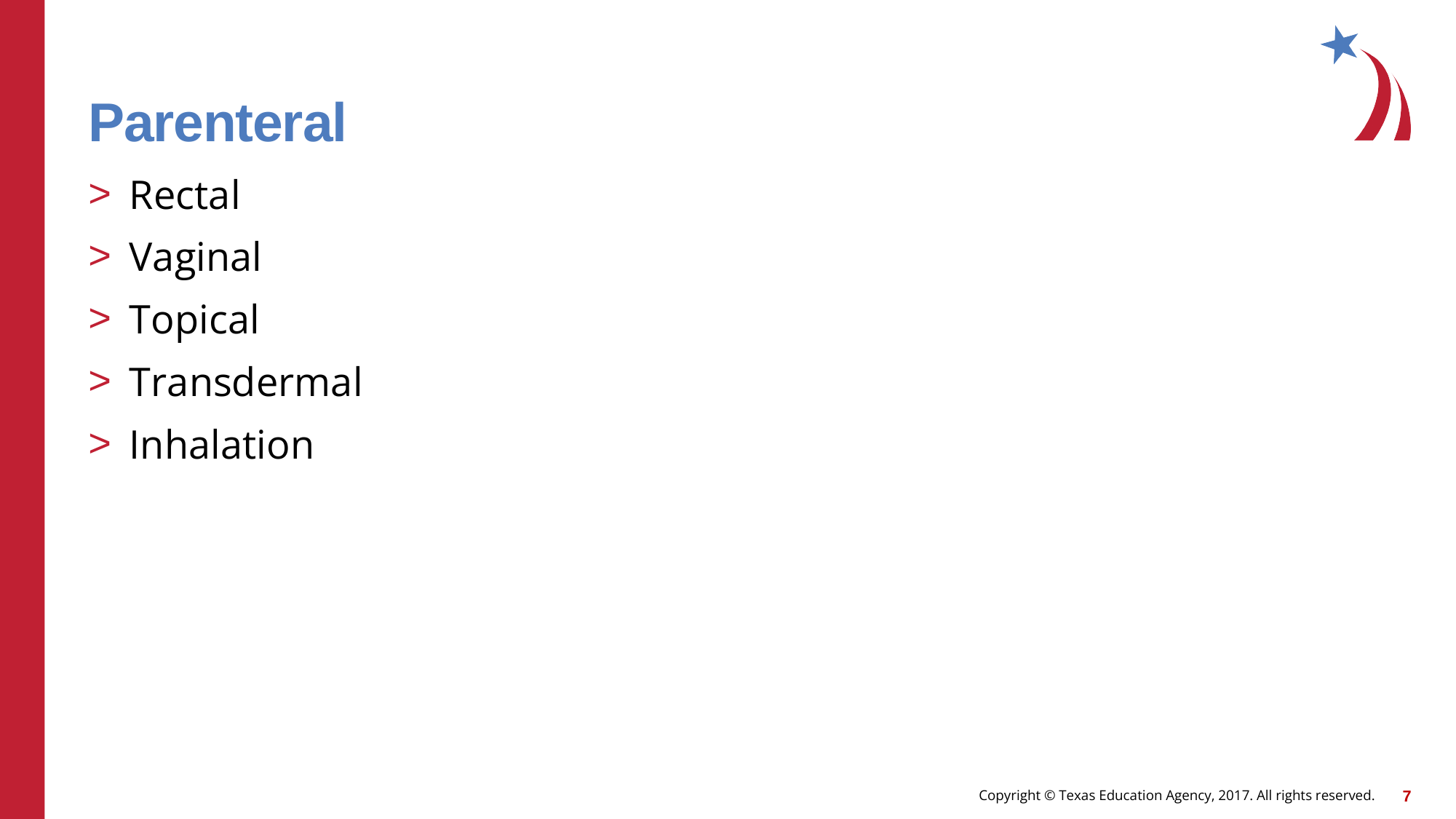

# Parenteral
Rectal
Vaginal
Topical
Transdermal
Inhalation